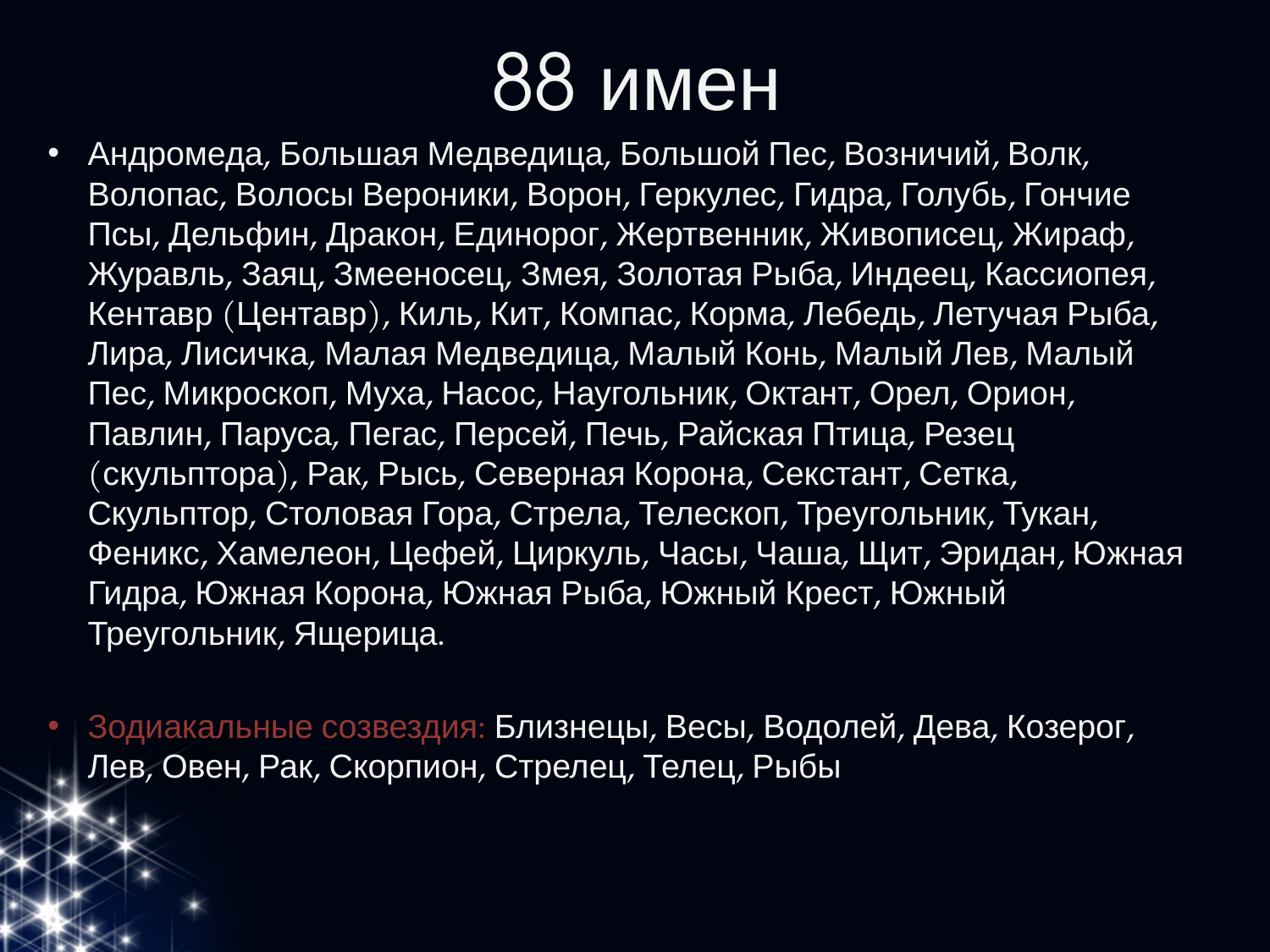

# 88 имен
Андромеда, Большая Медведица, Большой Пес, Возничий, Волк, Волопас, Волосы Вероники, Ворон, Геркулес, Гидра, Голубь, Гончие Псы, Дельфин, Дракон, Единорог, Жертвенник, Живописец, Жираф, Журавль, Заяц, Змееносец, Змея, Золотая Рыба, Индеец, Кассиопея, Кентавр (Центавр), Киль, Кит, Компас, Корма, Лебедь, Летучая Рыба, Лира, Лисичка, Малая Медведица, Малый Конь, Малый Лев, Малый Пес, Микроскоп, Муха, Насос, Наугольник, Октант, Орел, Орион, Павлин, Паруса, Пегас, Персей, Печь, Райская Птица, Резец (скульптора), Рак, Рысь, Северная Корона, Секстант, Сетка, Скульптор, Столовая Гора, Стрела, Телескоп, Треугольник, Тукан, Феникс, Хамелеон, Цефей, Циркуль, Часы, Чаша, Щит, Эридан, Южная Гидра, Южная Корона, Южная Рыба, Южный Крест, Южный Треугольник, Ящерица.

Зодиакальные созвездия: Близнецы, Весы, Водолей, Дева, Козерог, Лев, Овен, Рак, Скорпион, Стрелец, Телец, Рыбы